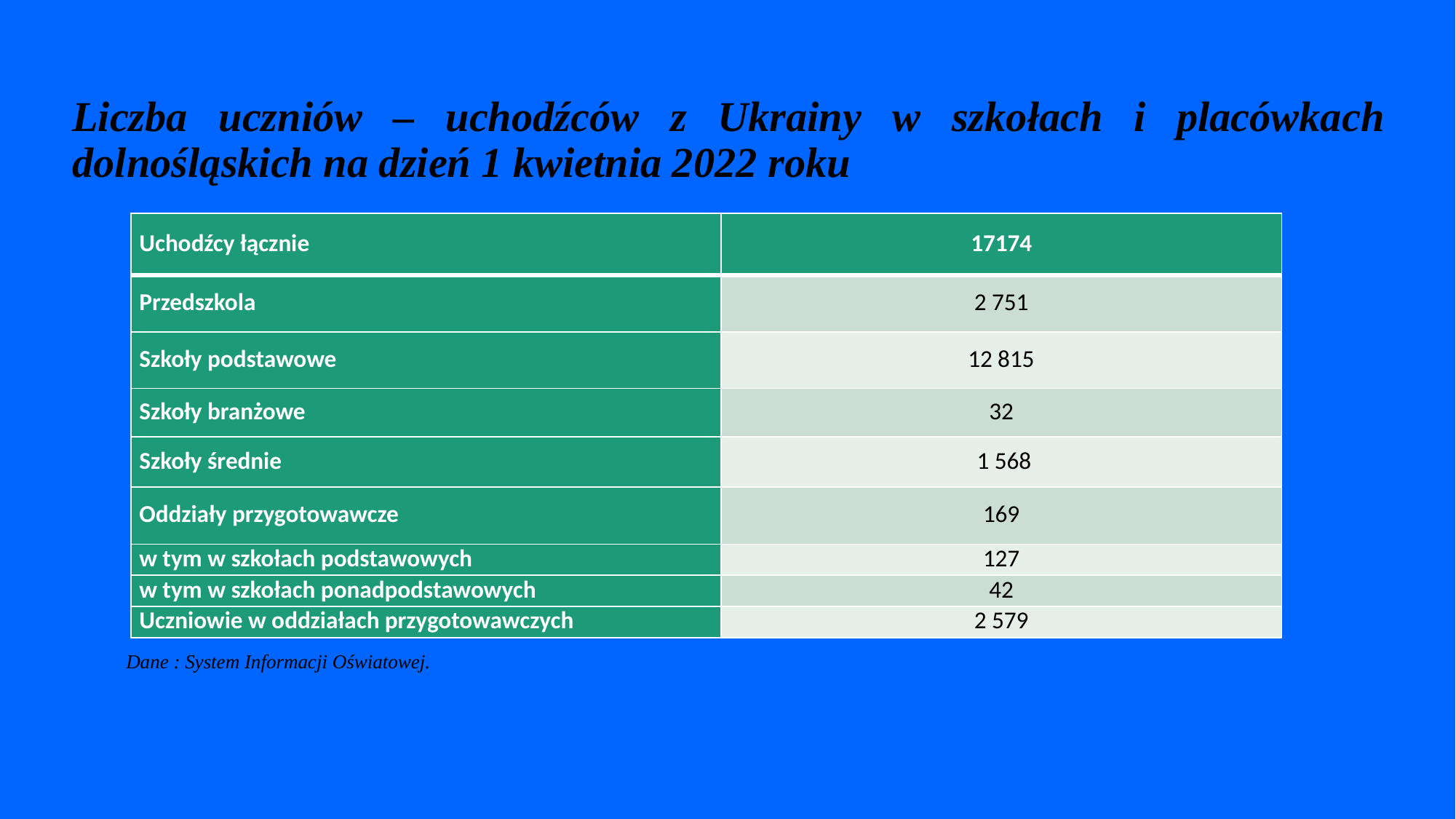

Liczba uczniów – uchodźców z Ukrainy w szkołach i placówkach dolnośląskich na dzień 1 kwietnia 2022 roku
| Uchodźcy łącznie | 17174 |
| --- | --- |
| Przedszkola | 2 751 |
| Szkoły podstawowe | 12 815 |
| Szkoły branżowe | 32 |
| Szkoły średnie | 1 568 |
| Oddziały przygotowawcze | 169 |
| w tym w szkołach podstawowych | 127 |
| w tym w szkołach ponadpodstawowych | 42 |
| Uczniowie w oddziałach przygotowawczych | 2 579 |
Dane : System Informacji Oświatowej.